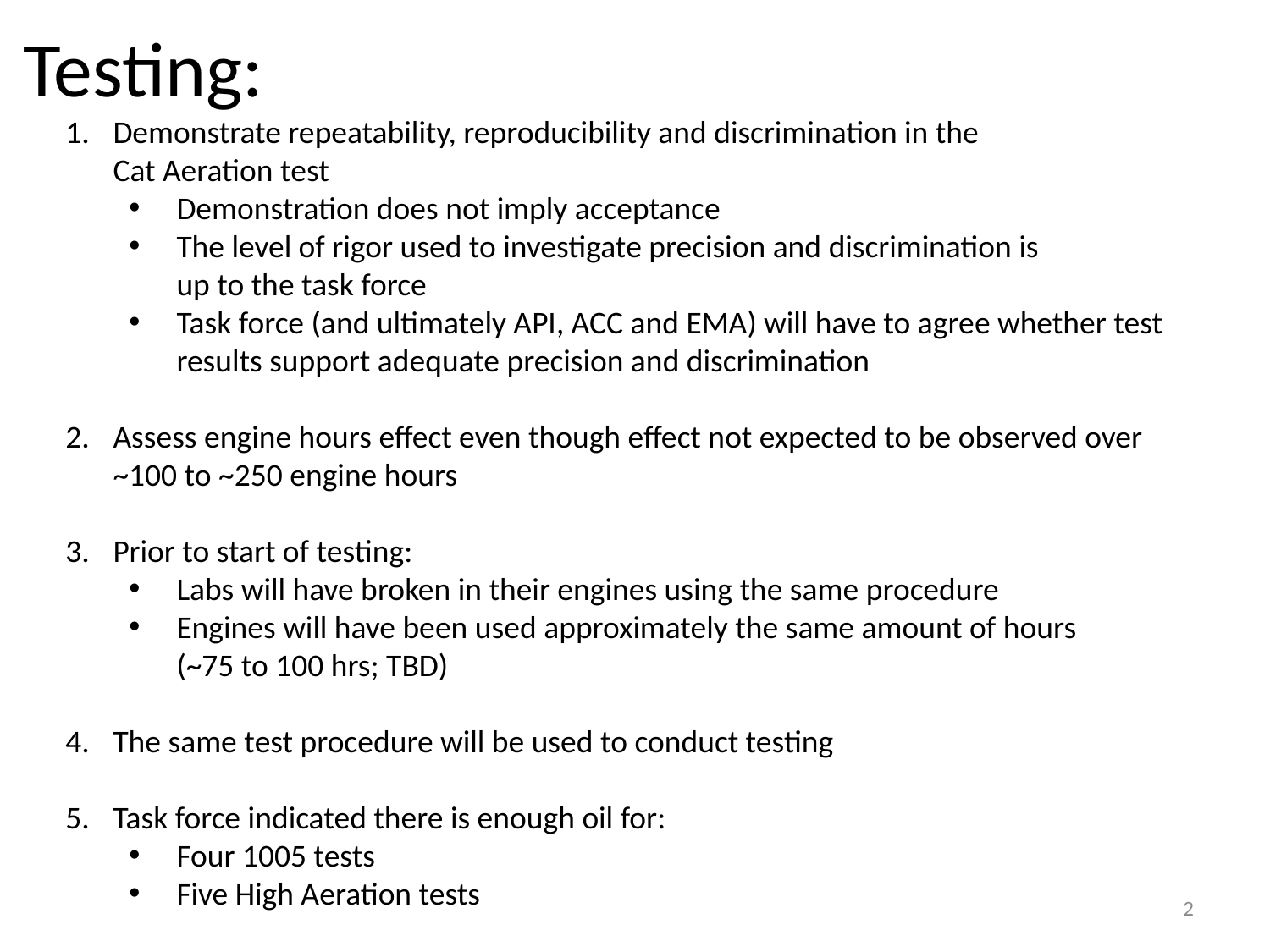

# Testing:
Demonstrate repeatability, reproducibility and discrimination in the
Cat Aeration test
Demonstration does not imply acceptance
The level of rigor used to investigate precision and discrimination is
up to the task force
Task force (and ultimately API, ACC and EMA) will have to agree whether test results support adequate precision and discrimination

Assess engine hours effect even though effect not expected to be observed over
~100 to ~250 engine hours

Prior to start of testing:
Labs will have broken in their engines using the same procedure
Engines will have been used approximately the same amount of hours
(~75 to 100 hrs; TBD)

The same test procedure will be used to conduct testing

Task force indicated there is enough oil for:
Four 1005 tests
Five High Aeration tests
2